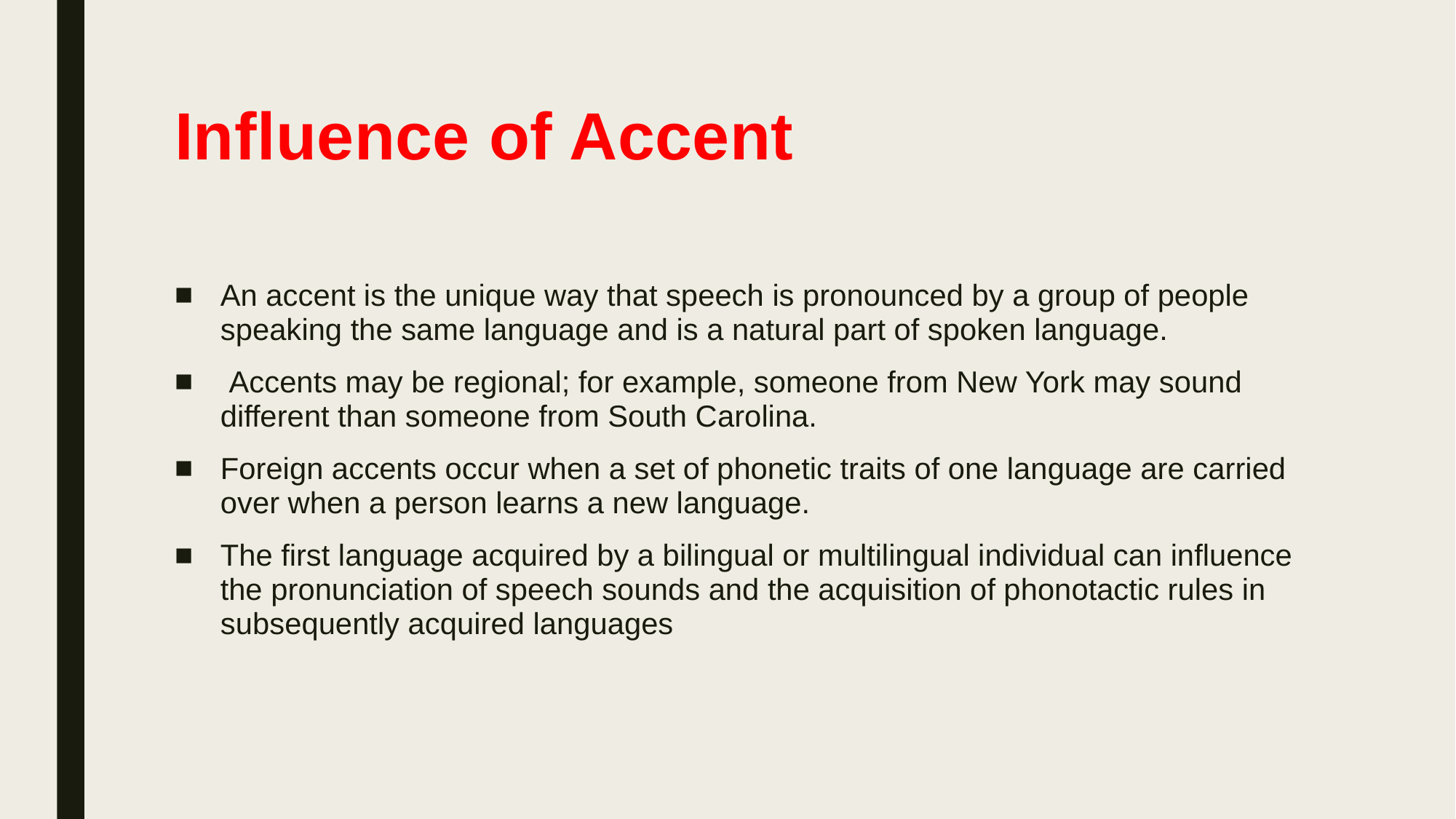

# Influence of Accent
An accent is the unique way that speech is pronounced by a group of people speaking the same language and is a natural part of spoken language.
 Accents may be regional; for example, someone from New York may sound different than someone from South Carolina.
Foreign accents occur when a set of phonetic traits of one language are carried over when a person learns a new language.
The first language acquired by a bilingual or multilingual individual can influence the pronunciation of speech sounds and the acquisition of phonotactic rules in subsequently acquired languages